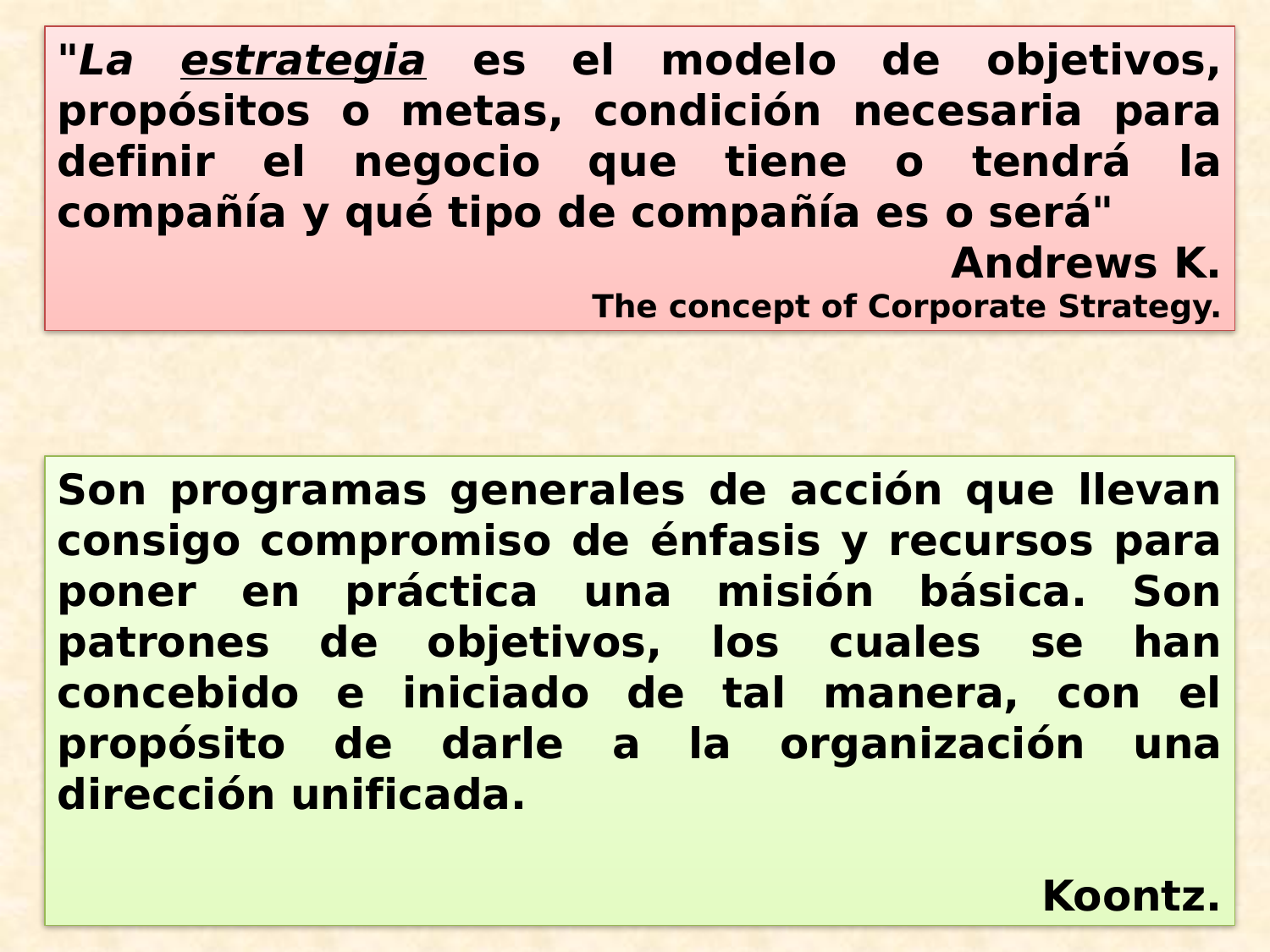

"La estrategia es el modelo de objetivos, propósitos o metas, condición necesaria para definir el negocio que tiene o tendrá la compañía y qué tipo de compañía es o será"
                                                            Andrews K. The concept of Corporate Strategy.
#
Son programas generales de acción que llevan consigo compromiso de énfasis y recursos para poner en práctica una misión básica. Son patrones de objetivos, los cuales se han concebido e iniciado de tal manera, con el propósito de darle a la organización una dirección unificada.
                                                                        Koontz.